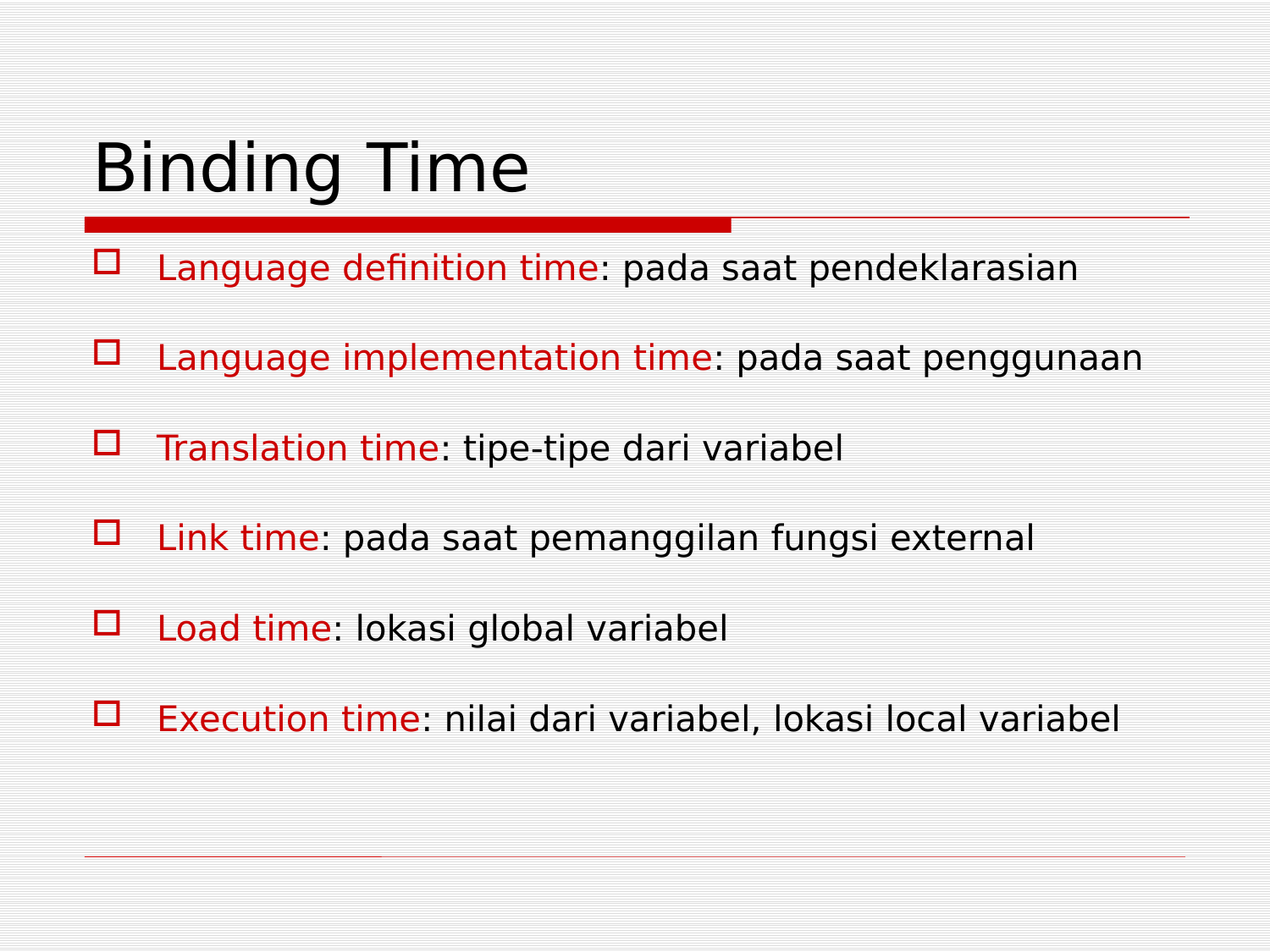

# Binding Time
Language definition time: pada saat pendeklarasian

Language implementation time: pada saat penggunaan

Translation time: tipe-tipe dari variabel

Link time: pada saat pemanggilan fungsi external

Load time: lokasi global variabel

Execution time: nilai dari variabel, lokasi local variabel